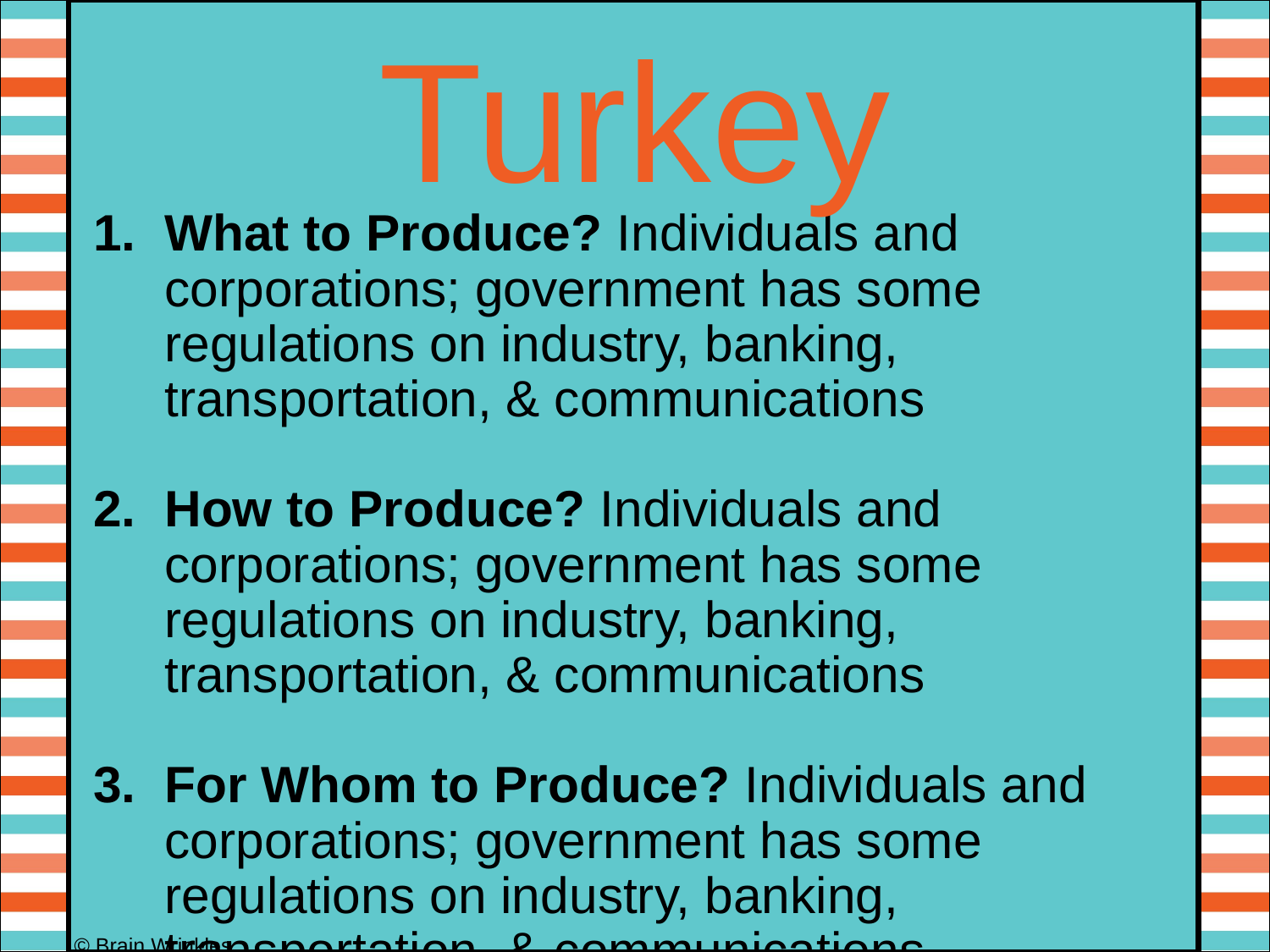

Turkey
What to Produce? Individuals and corporations; government has some regulations on industry, banking, transportation, & communications

How to Produce? Individuals and corporations; government has some regulations on industry, banking, transportation, & communications

For Whom to Produce? Individuals and corporations; government has some regulations on industry, banking, transportation, & communications

© Brain Wrinkles